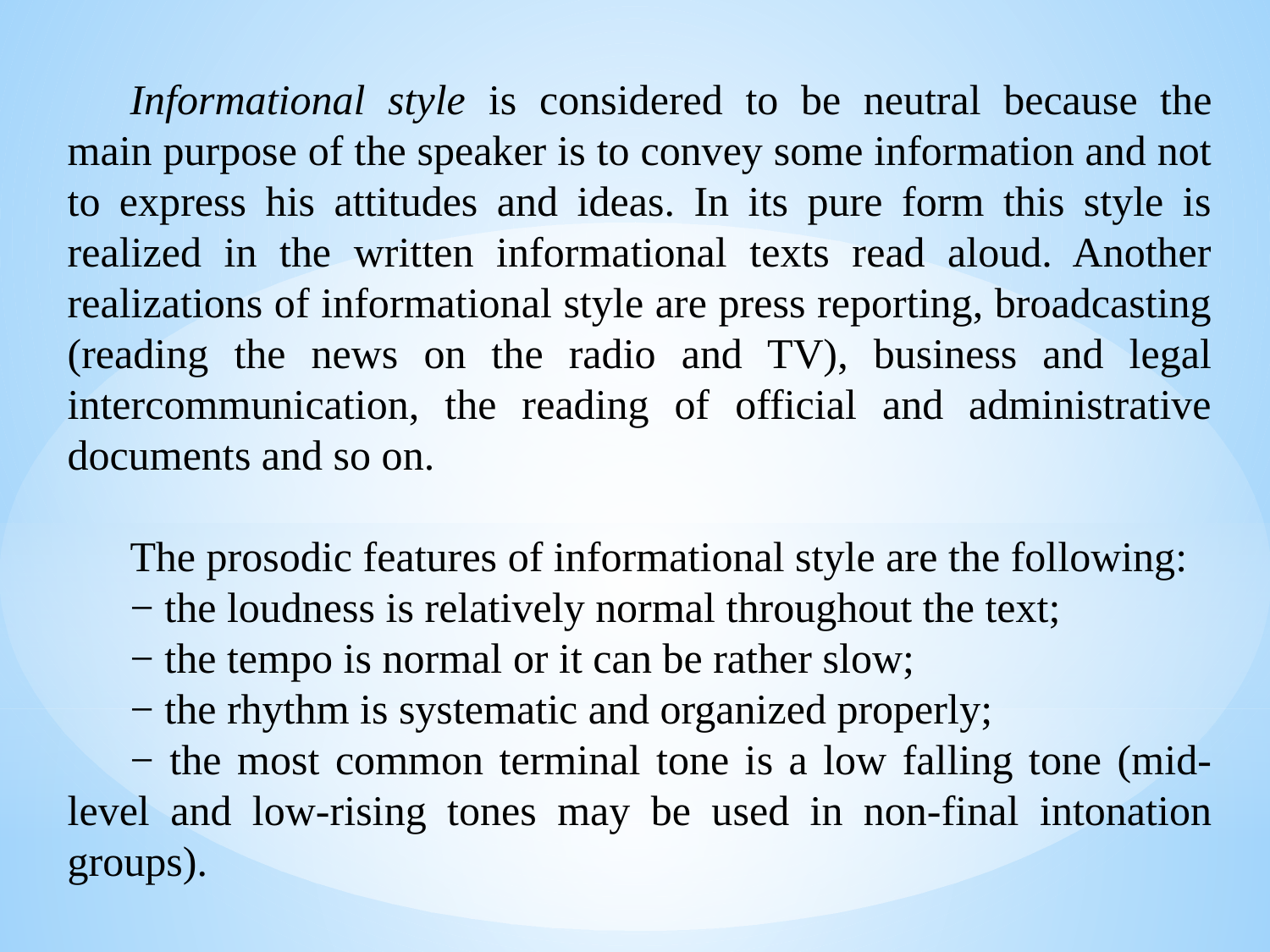

Informational style is considered to be neutral because the main purpose of the speaker is to convey some information and not to express his attitudes and ideas. In its pure form this style is realized in the written informational texts read aloud. Another realizations of informational style are press reporting, broadcasting (reading the news on the radio and TV), business and legal intercommunication, the reading of official and administrative documents and so on.

The prosodic features of informational style are the following:
− the loudness is relatively normal throughout the text;
− the tempo is normal or it can be rather slow;
− the rhythm is systematic and organized properly;
− the most common terminal tone is a low falling tone (mid-level and low-rising tones may be used in non-final intonation groups).